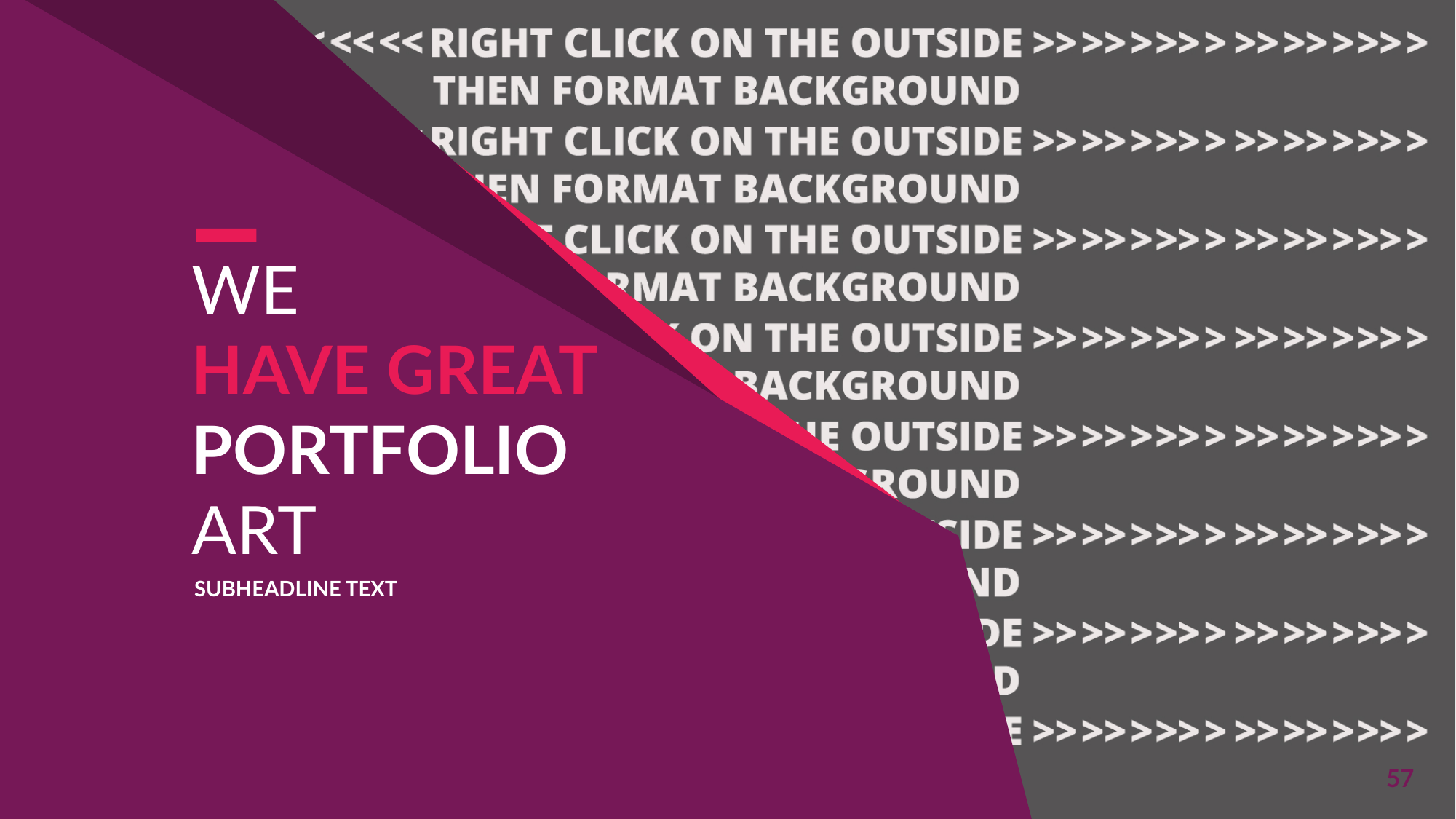

WE
HAVE GREAT
PORTFOLIO
ART
SUBHEADLINE TEXT